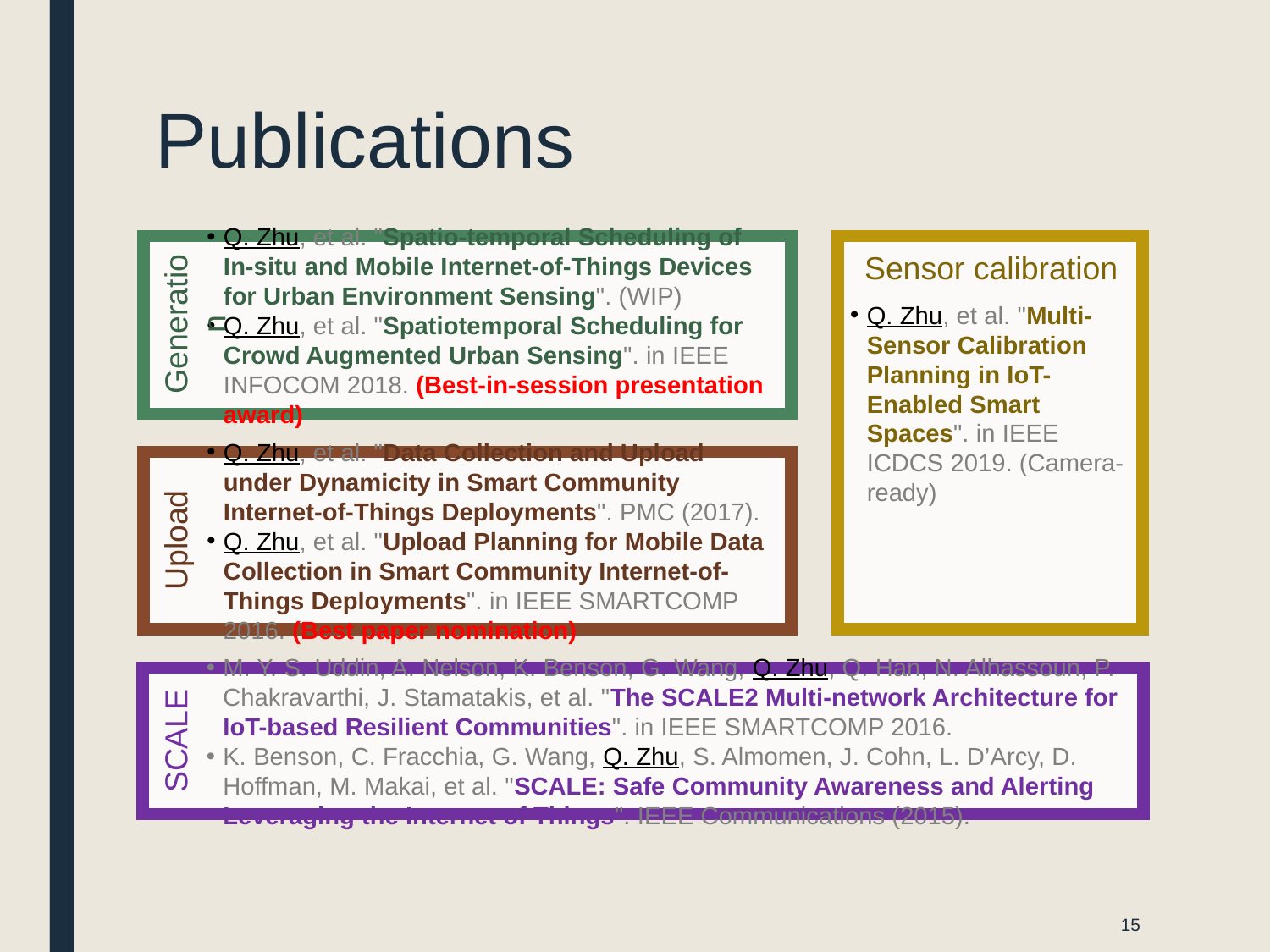

# Publications
Sensor calibration
Q. Zhu, et al. "Spatio-temporal Scheduling of In-situ and Mobile Internet-of-Things Devices for Urban Environment Sensing". (WIP)
Q. Zhu, et al. "Spatiotemporal Scheduling for Crowd Augmented Urban Sensing". in IEEE INFOCOM 2018. (Best-in-session presentation award)
Q. Zhu, et al. "Multi-Sensor Calibration Planning in IoT-Enabled Smart Spaces". in IEEE ICDCS 2019. (Camera-ready)
Generation
Q. Zhu, et al. "Data Collection and Upload under Dynamicity in Smart Community Internet-of-Things Deployments". PMC (2017).
Q. Zhu, et al. "Upload Planning for Mobile Data Collection in Smart Community Internet-of-Things Deployments". in IEEE SMARTCOMP 2016. (Best paper nomination)
Upload
M. Y. S. Uddin, A. Nelson, K. Benson, G. Wang, Q. Zhu, Q. Han, N. Alhassoun, P. Chakravarthi, J. Stamatakis, et al. "The SCALE2 Multi-network Architecture for IoT-based Resilient Communities". in IEEE SMARTCOMP 2016.
K. Benson, C. Fracchia, G. Wang, Q. Zhu, S. Almomen, J. Cohn, L. D’Arcy, D. Hoffman, M. Makai, et al. "SCALE: Safe Community Awareness and Alerting Leveraging the Internet of Things". IEEE Communications (2015).
SCALE
15